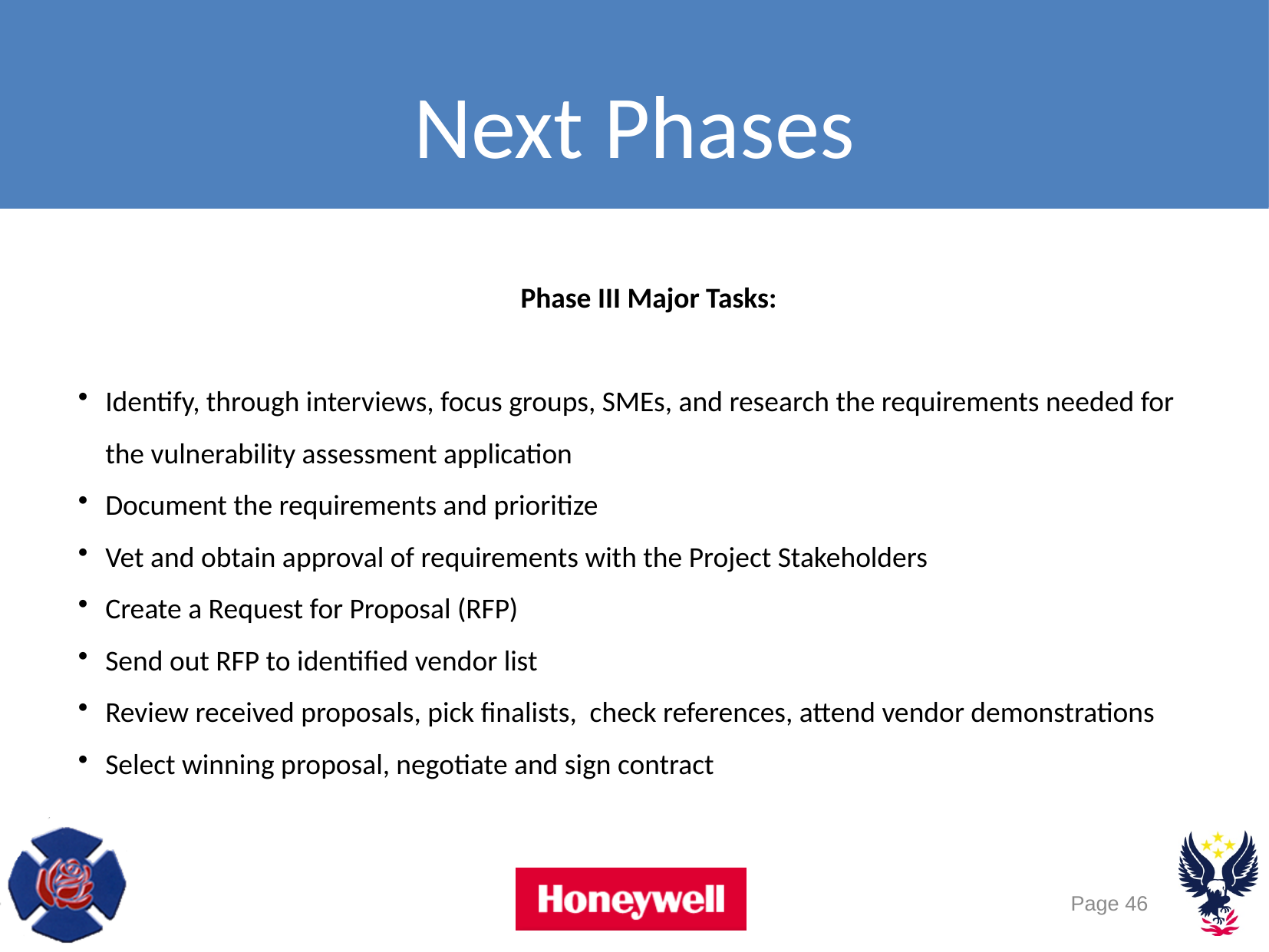

Next Phases
Phase III Major Tasks:

Identify, through interviews, focus groups, SMEs, and research the requirements needed for the vulnerability assessment application
Document the requirements and prioritize
Vet and obtain approval of requirements with the Project Stakeholders
Create a Request for Proposal (RFP)
Send out RFP to identified vendor list
Review received proposals, pick finalists,  check references, attend vendor demonstrations
Select winning proposal, negotiate and sign contract
Page 46